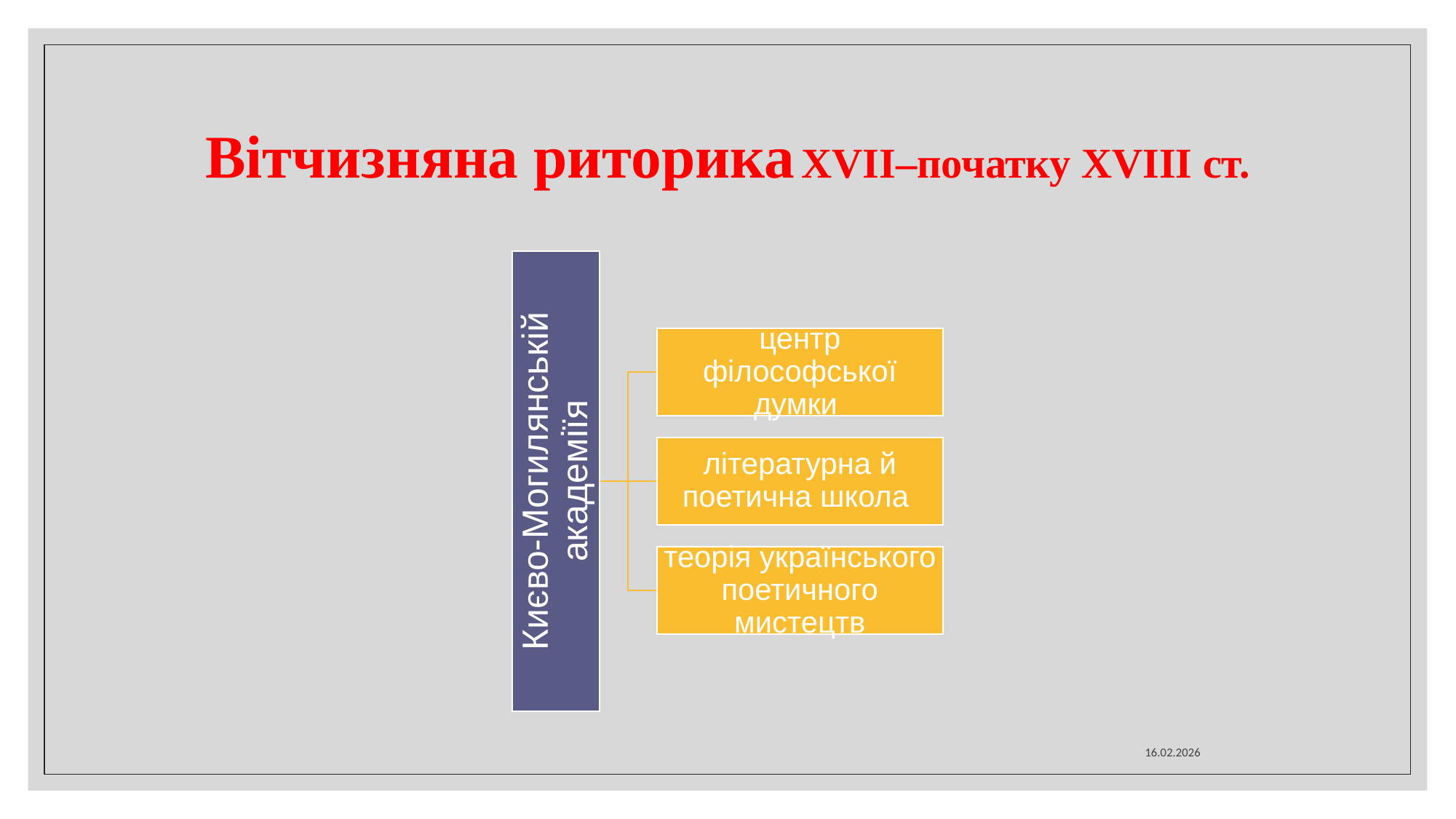

# Вітчизняна риторика ХVІІ–початку ХVІІІ ст.

Києво-Могилянській академіїя
центр філософської думки
літературна й поетична школа
теорія українського поетичного мистецтв
16.02.2026